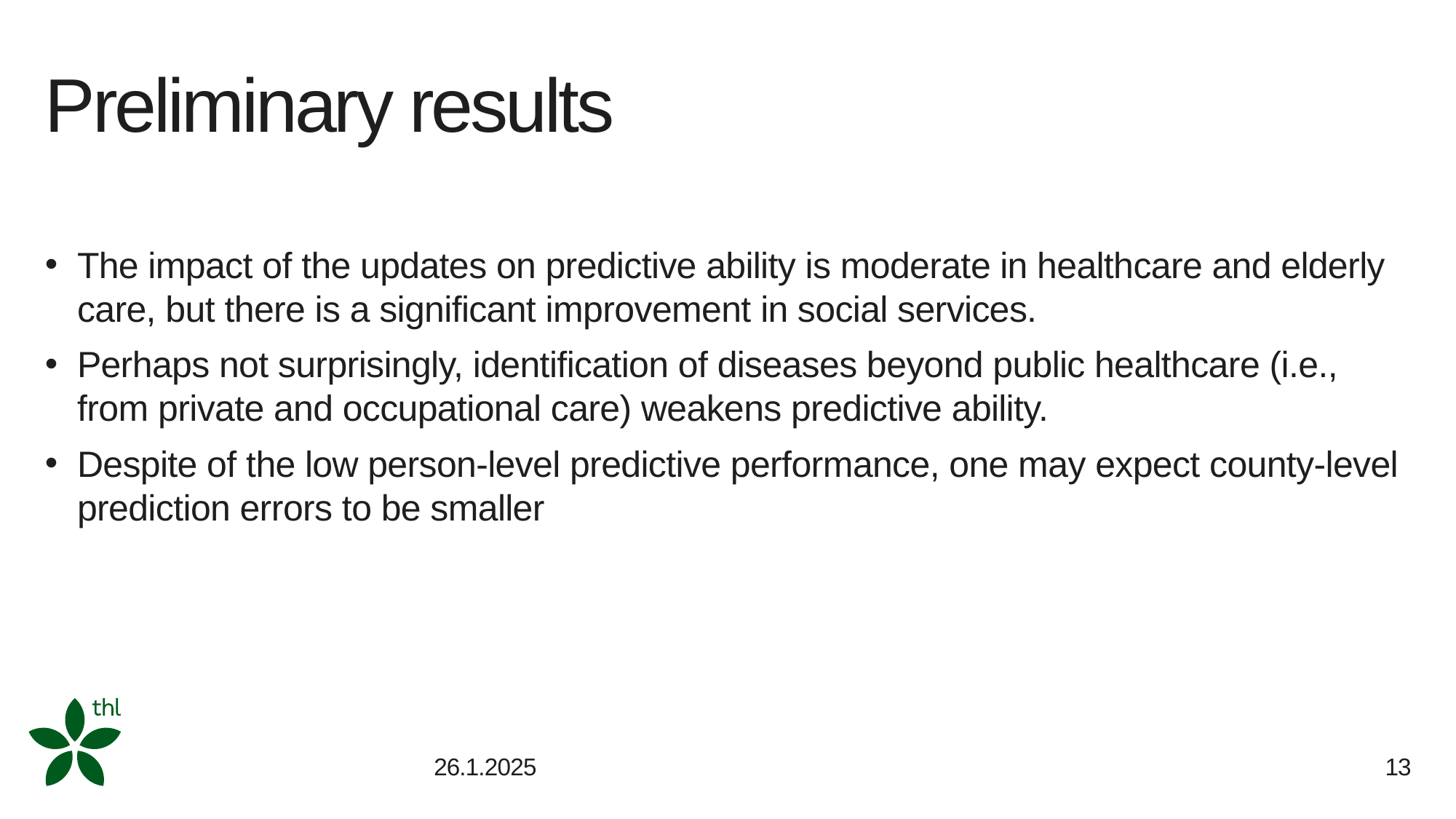

# Preliminary results
The impact of the updates on predictive ability is moderate in healthcare and elderly care, but there is a significant improvement in social services.
Perhaps not surprisingly, identification of diseases beyond public healthcare (i.e., from private and occupational care) weakens predictive ability.
Despite of the low person-level predictive performance, one may expect county-level prediction errors to be smaller

26.1.2025
13